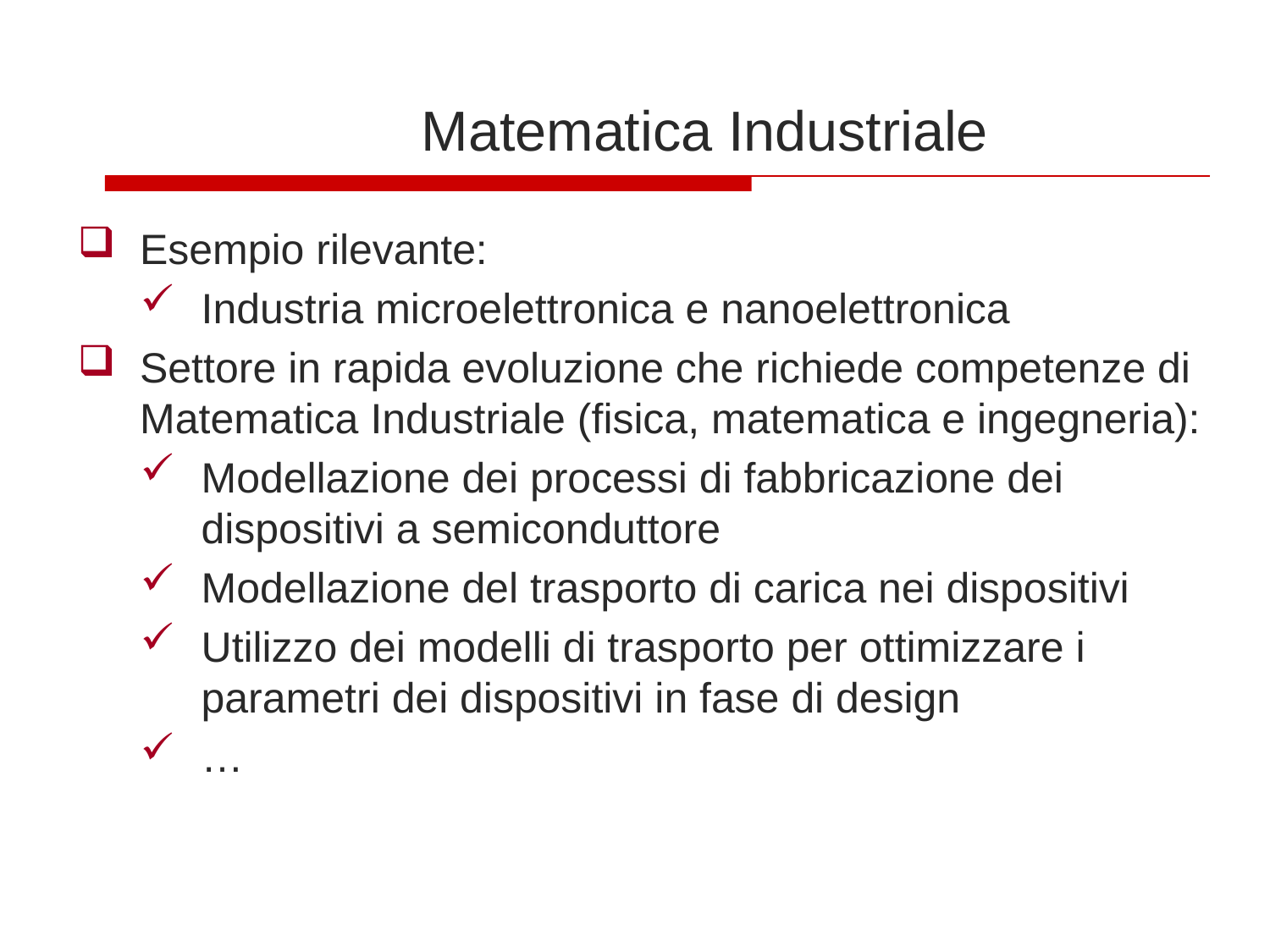

# Matematica Industriale
Esempio rilevante:
Industria microelettronica e nanoelettronica
Settore in rapida evoluzione che richiede competenze di Matematica Industriale (fisica, matematica e ingegneria):
Modellazione dei processi di fabbricazione dei dispositivi a semiconduttore
Modellazione del trasporto di carica nei dispositivi
Utilizzo dei modelli di trasporto per ottimizzare i parametri dei dispositivi in fase di design
…